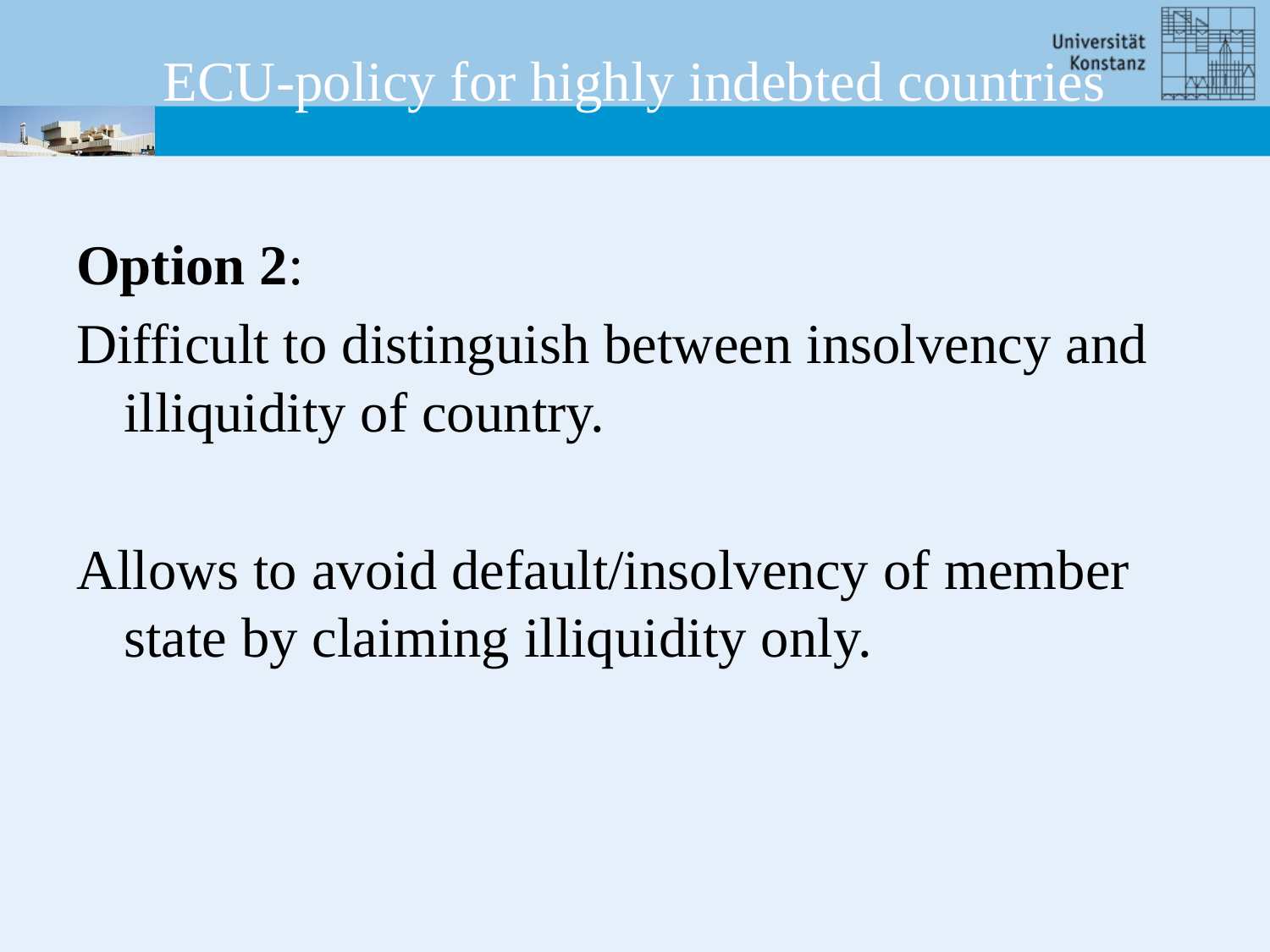

# ECU-policy for highly indebted countries
Option 2:
Difficult to distinguish between insolvency and illiquidity of country.

Allows to avoid default/insolvency of member state by claiming illiquidity only.